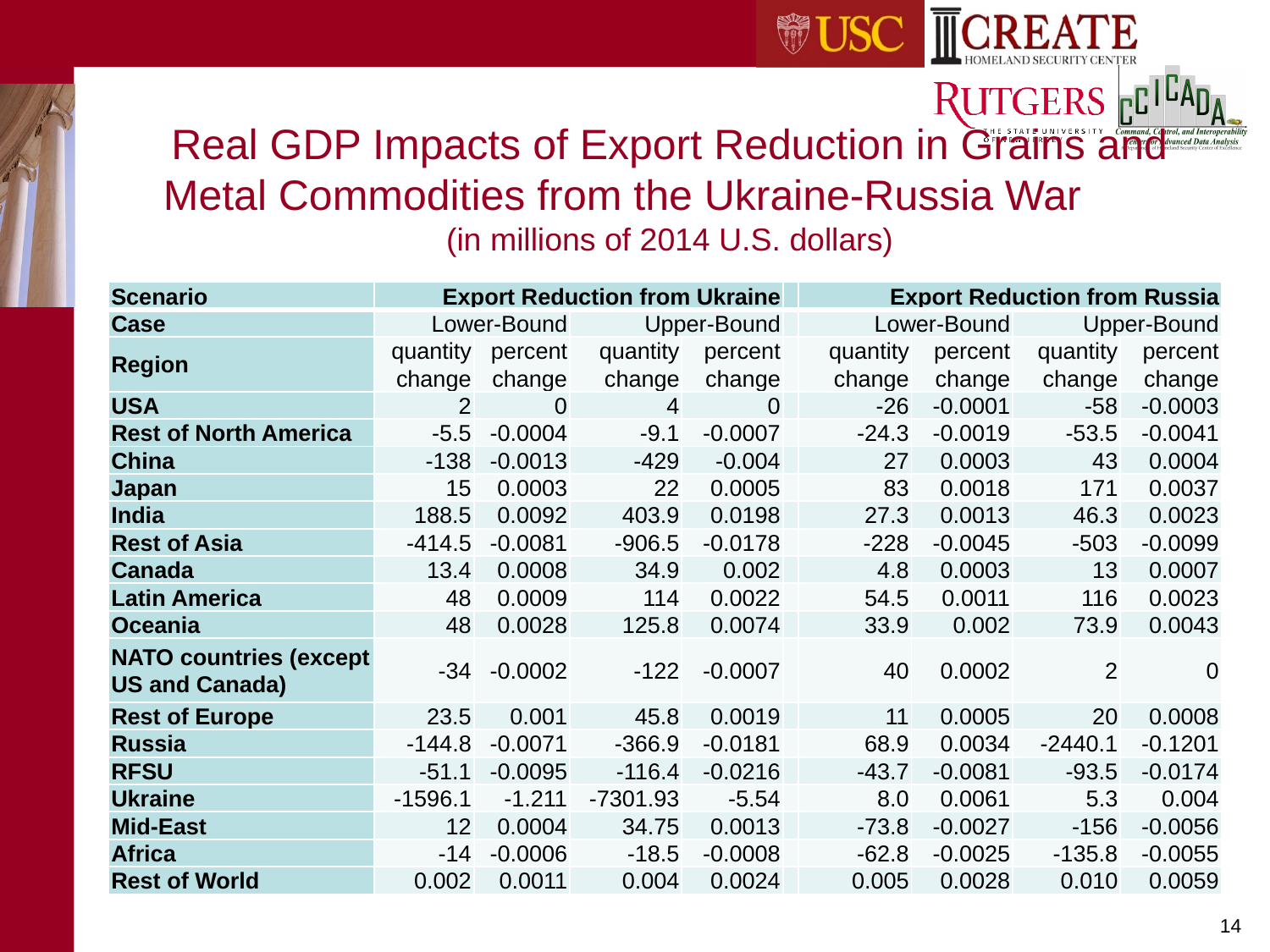

# Real GDP Impacts of Export Reduction in Grains and Metal Commodities from the Ukraine-Russia War         (in millions of 2014 U.S. dollars)
| Scenario | Export Reduction from Ukraine |  |  |  |  | Export Reduction from Russia |  |  |  |
| --- | --- | --- | --- | --- | --- | --- | --- | --- | --- |
| Case | Lower-Bound |  | Upper-Bound |  |  | Lower-Bound |  | Upper-Bound |  |
| Region | quantity change | percent change | quantity change | percent change |  | quantity change | percent change | quantity change | percent change |
| USA | 2 | 0 | 4 | 0 |  | -26 | -0.0001 | -58 | -0.0003 |
| Rest of North America | -5.5 | -0.0004 | -9.1 | -0.0007 |  | -24.3 | -0.0019 | -53.5 | -0.0041 |
| China | -138 | -0.0013 | -429 | -0.004 |  | 27 | 0.0003 | 43 | 0.0004 |
| Japan | 15 | 0.0003 | 22 | 0.0005 |  | 83 | 0.0018 | 171 | 0.0037 |
| India | 188.5 | 0.0092 | 403.9 | 0.0198 |  | 27.3 | 0.0013 | 46.3 | 0.0023 |
| Rest of Asia | -414.5 | -0.0081 | -906.5 | -0.0178 |  | -228 | -0.0045 | -503 | -0.0099 |
| Canada | 13.4 | 0.0008 | 34.9 | 0.002 |  | 4.8 | 0.0003 | 13 | 0.0007 |
| Latin America | 48 | 0.0009 | 114 | 0.0022 |  | 54.5 | 0.0011 | 116 | 0.0023 |
| Oceania | 48 | 0.0028 | 125.8 | 0.0074 |  | 33.9 | 0.002 | 73.9 | 0.0043 |
| NATO countries (except US and Canada) | -34 | -0.0002 | -122 | -0.0007 |  | 40 | 0.0002 | 2 | 0 |
| Rest of Europe | 23.5 | 0.001 | 45.8 | 0.0019 |  | 11 | 0.0005 | 20 | 0.0008 |
| Russia | -144.8 | -0.0071 | -366.9 | -0.0181 |  | 68.9 | 0.0034 | -2440.1 | -0.1201 |
| RFSU | -51.1 | -0.0095 | -116.4 | -0.0216 |  | -43.7 | -0.0081 | -93.5 | -0.0174 |
| Ukraine | -1596.1 | -1.211 | -7301.93 | -5.54 |  | 8.0 | 0.0061 | 5.3 | 0.004 |
| Mid-East | 12 | 0.0004 | 34.75 | 0.0013 |  | -73.8 | -0.0027 | -156 | -0.0056 |
| Africa | -14 | -0.0006 | -18.5 | -0.0008 |  | -62.8 | -0.0025 | -135.8 | -0.0055 |
| Rest of World | 0.002 | 0.0011 | 0.004 | 0.0024 |  | 0.005 | 0.0028 | 0.010 | 0.0059 |